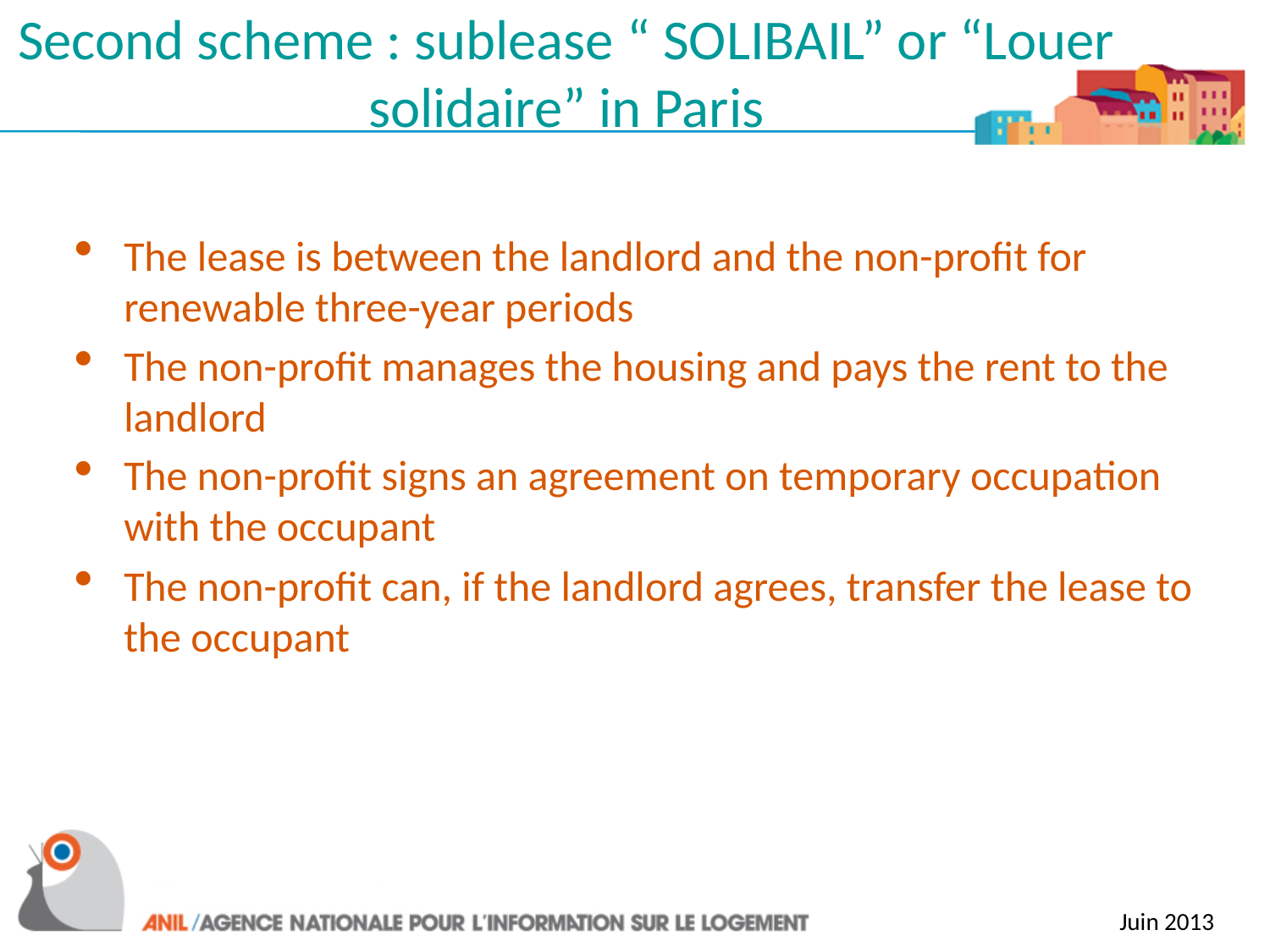

# Second scheme : sublease “ SOLIBAIL” or “Louer solidaire” in Paris
The lease is between the landlord and the non-profit for renewable three-year periods
The non-profit manages the housing and pays the rent to the landlord
The non-profit signs an agreement on temporary occupation with the occupant
The non-profit can, if the landlord agrees, transfer the lease to the occupant

Juin 2013